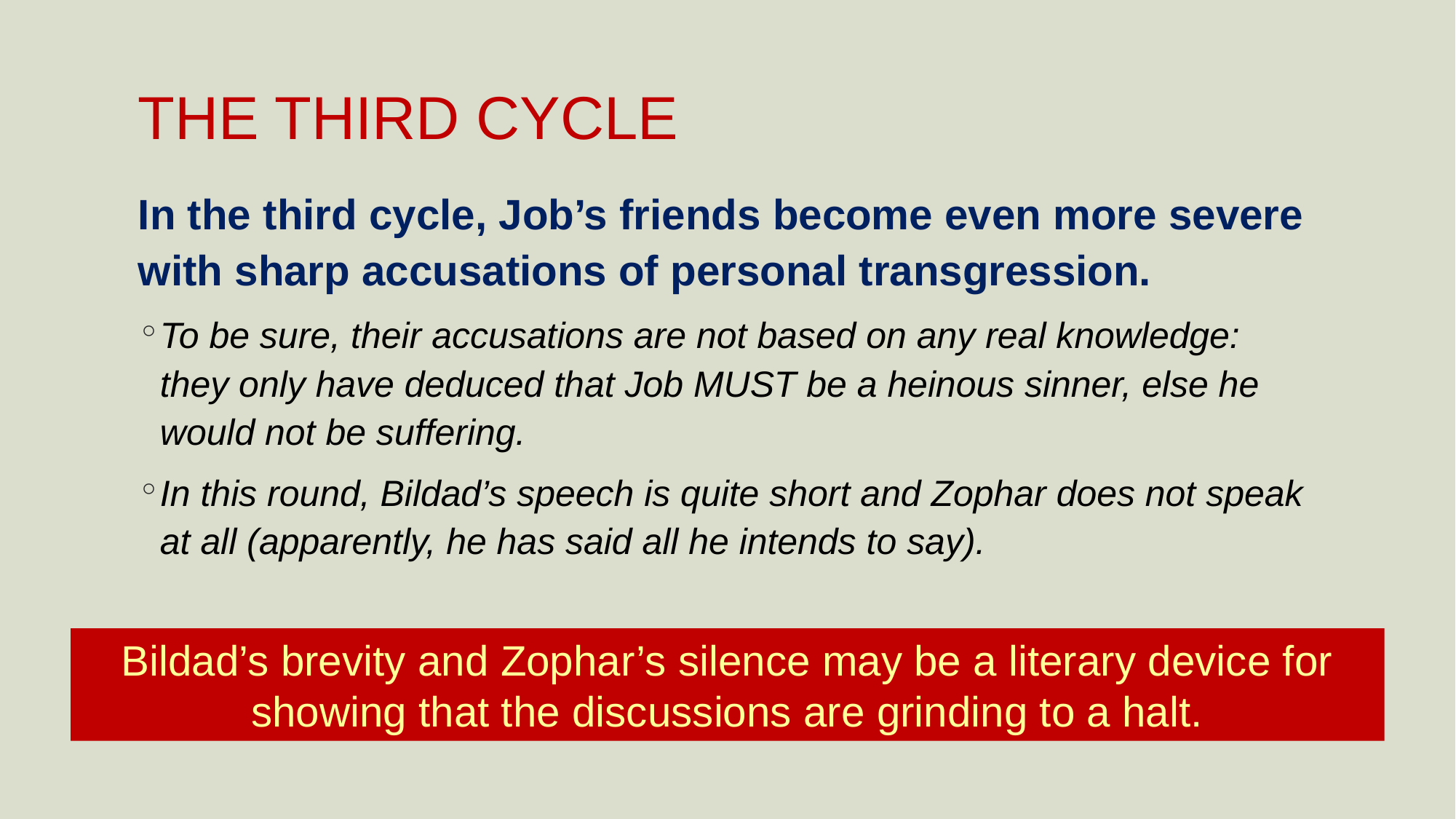

# THE THIRD CYCLE
In the third cycle, Job’s friends become even more severe with sharp accusations of personal transgression.
To be sure, their accusations are not based on any real knowledge: they only have deduced that Job MUST be a heinous sinner, else he would not be suffering.
In this round, Bildad’s speech is quite short and Zophar does not speak at all (apparently, he has said all he intends to say).
Bildad’s brevity and Zophar’s silence may be a literary device for showing that the discussions are grinding to a halt.
146